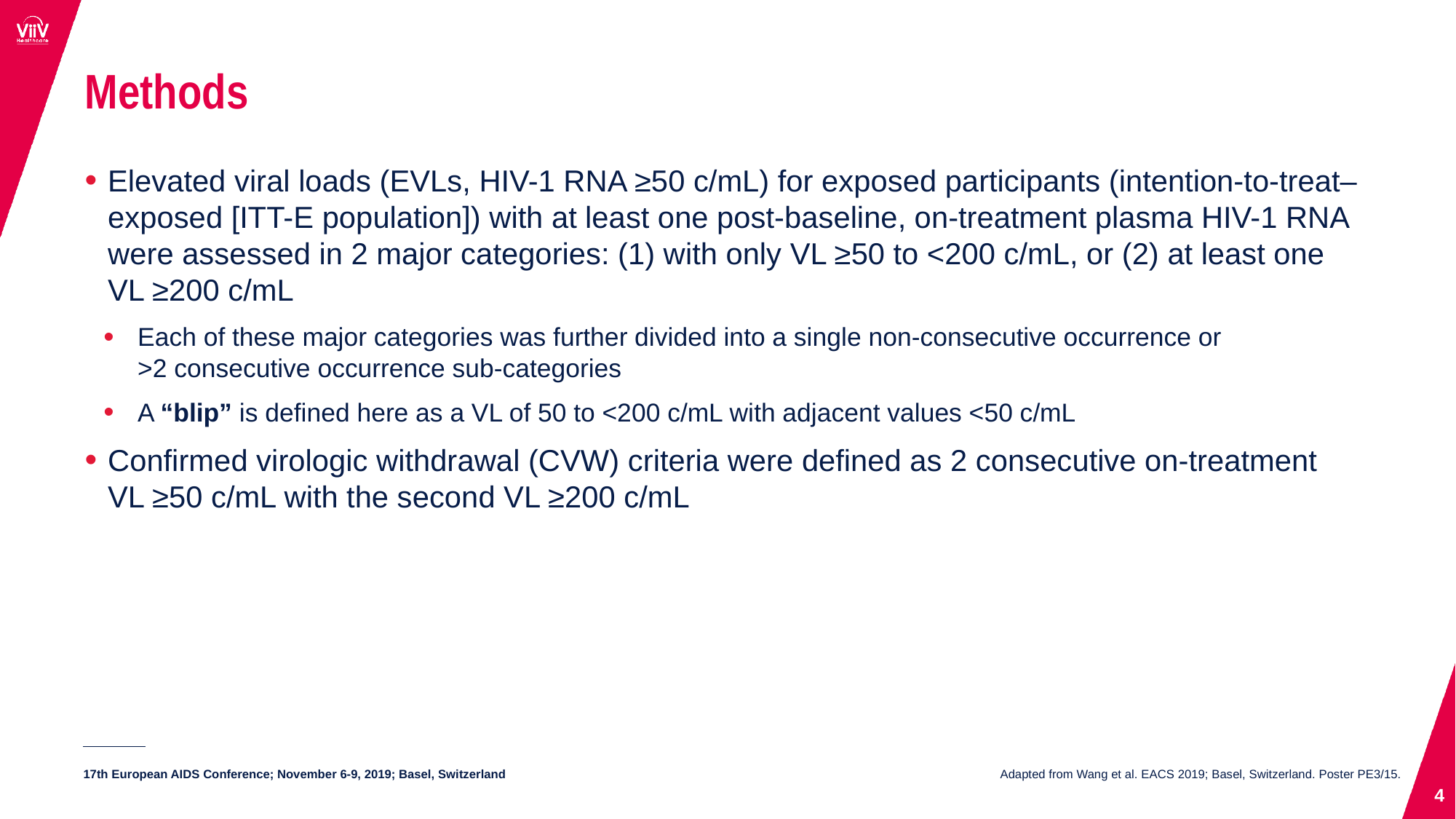

# Methods
Elevated viral loads (EVLs, HIV-1 RNA ≥50 c/mL) for exposed participants (intention-to-treat–exposed [ITT-E population]) with at least one post-baseline, on-treatment plasma HIV-1 RNA
were assessed in 2 major categories: (1) with only VL ≥50 to <200 c/mL, or (2) at least one
VL ≥200 c/mL
Each of these major categories was further divided into a single non-consecutive occurrence or
>2 consecutive occurrence sub-categories
A “blip” is defined here as a VL of 50 to <200 c/mL with adjacent values <50 c/mL
Confirmed virologic withdrawal (CVW) criteria were defined as 2 consecutive on-treatment
VL ≥50 c/mL with the second VL ≥200 c/mL
Adapted from Wang et al. EACS 2019; Basel, Switzerland. Poster PE3/15.
4